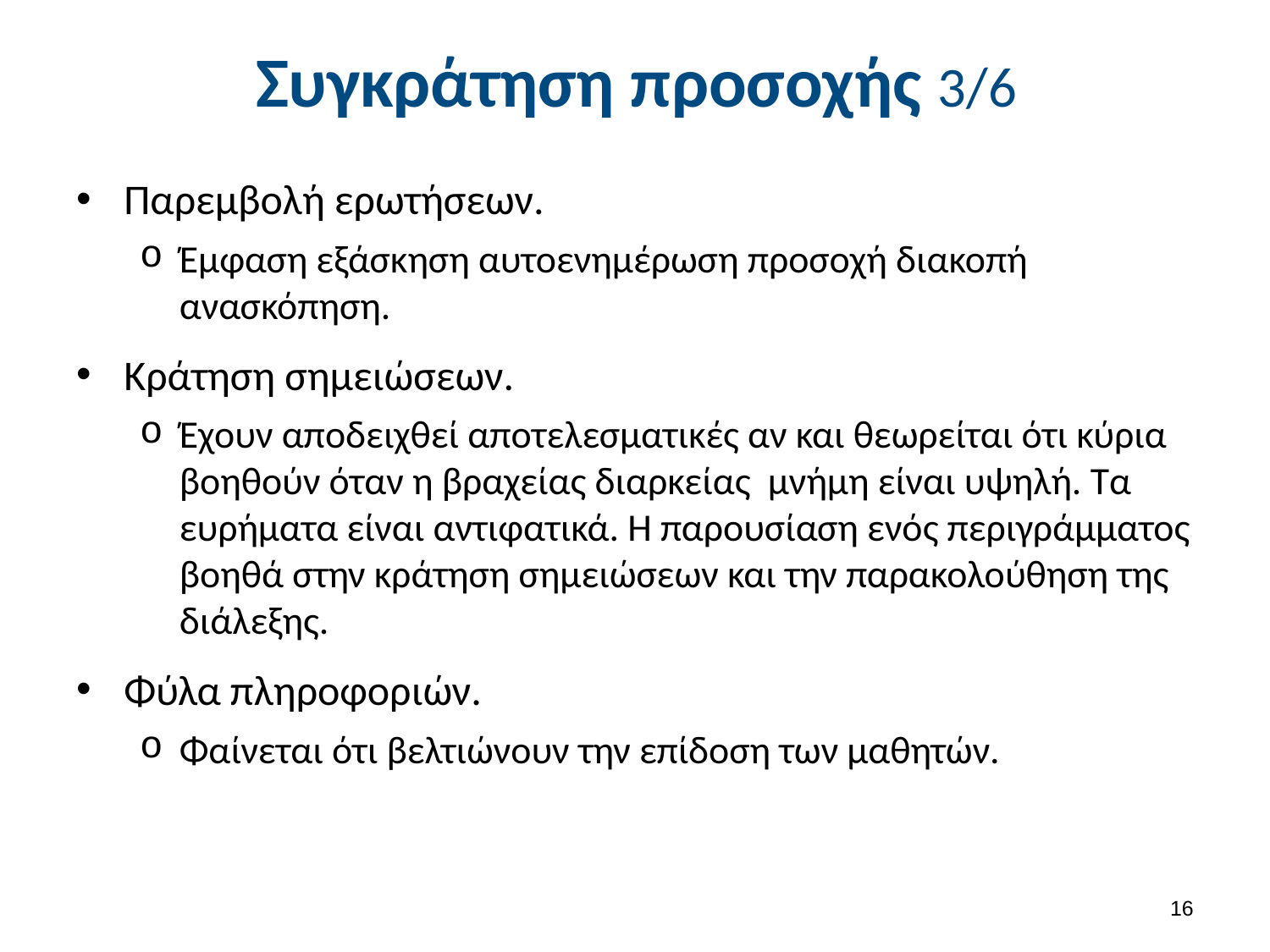

# Συγκράτηση προσοχής 3/6
Παρεμβολή ερωτήσεων.
Έμφαση εξάσκηση αυτοενημέρωση προσοχή διακοπή ανασκόπηση.
Κράτηση σημειώσεων.
Έχουν αποδειχθεί αποτελεσματικές αν και θεωρείται ότι κύρια βοηθούν όταν η βραχείας διαρκείας  μνήμη είναι υψηλή. Τα ευρήματα είναι αντιφατικά. Η παρουσίαση ενός περιγράμματος βοηθά στην κράτηση σημειώσεων και την παρακολούθηση της διάλεξης.
Φύλα πληροφοριών.
Φαίνεται ότι βελτιώνουν την επίδοση των μαθητών.

16